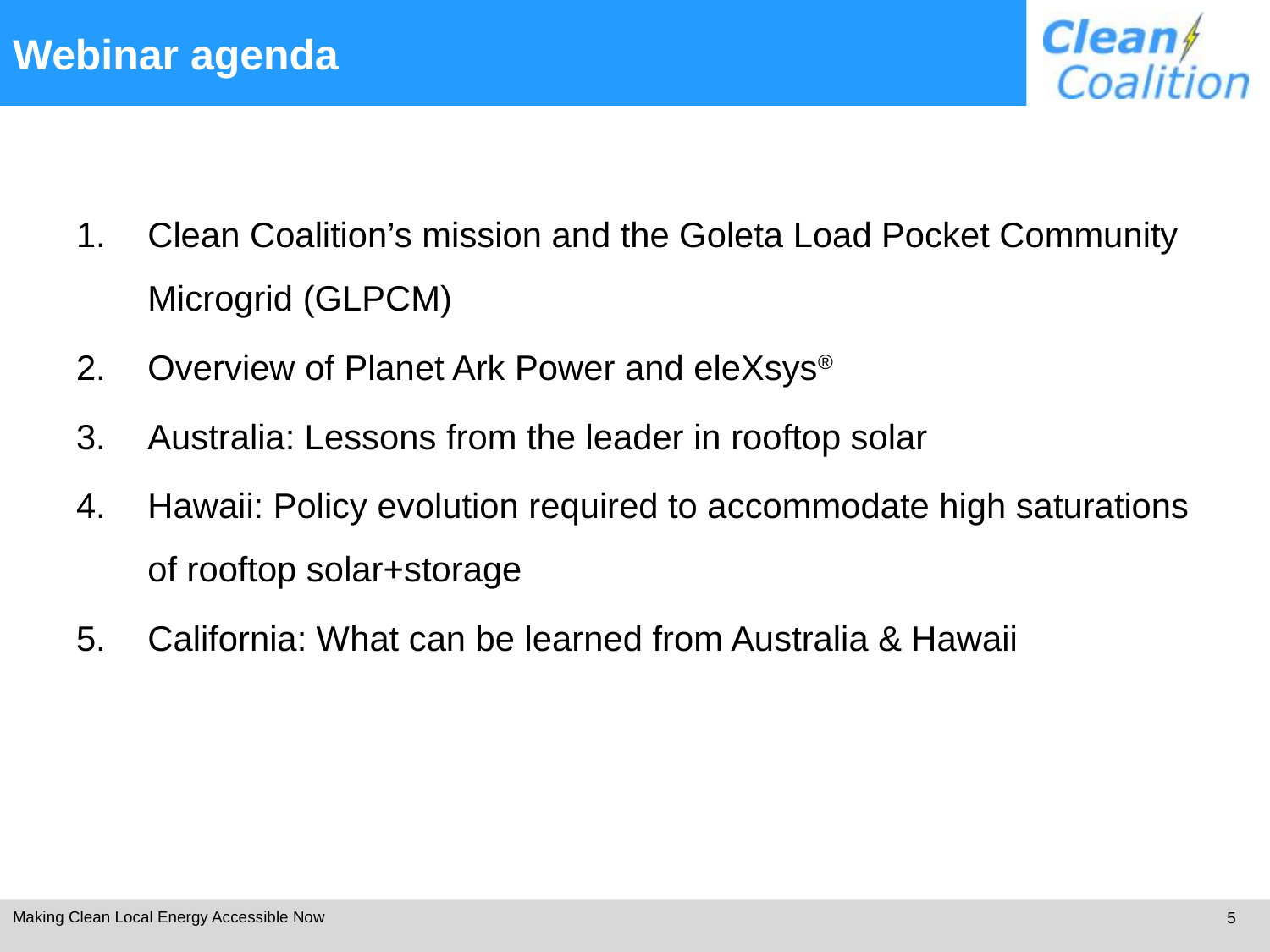

# Webinar agenda
Clean Coalition’s mission and the Goleta Load Pocket Community Microgrid (GLPCM)
Overview of Planet Ark Power and eleXsys®
Australia: Lessons from the leader in rooftop solar
Hawaii: Policy evolution required to accommodate high saturations of rooftop solar+storage
California: What can be learned from Australia & Hawaii